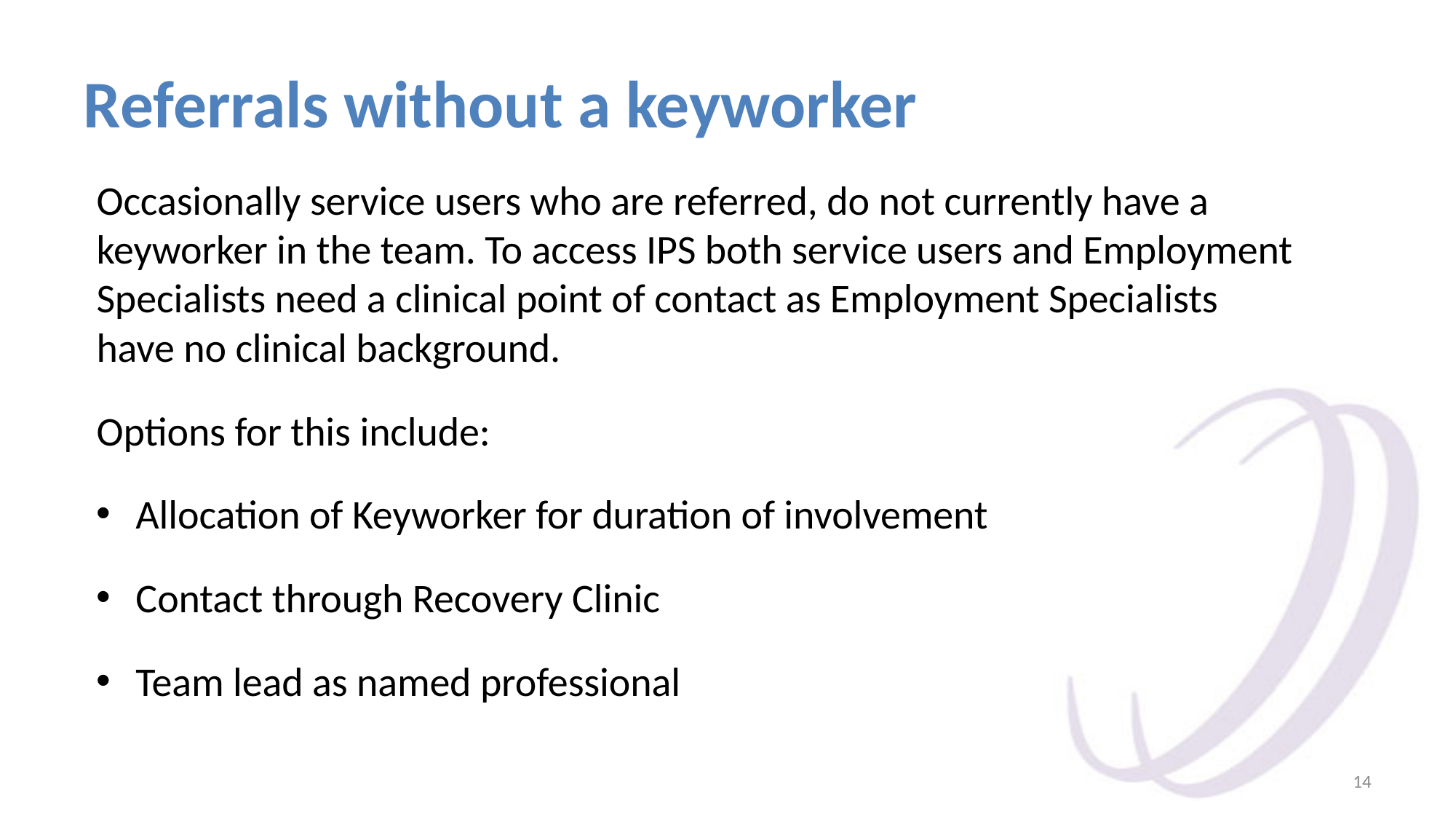

# Referrals without a keyworker
Occasionally service users who are referred, do not currently have a keyworker in the team. To access IPS both service users and Employment Specialists need a clinical point of contact as Employment Specialists have no clinical background.
Options for this include:
Allocation of Keyworker for duration of involvement
Contact through Recovery Clinic
Team lead as named professional
14